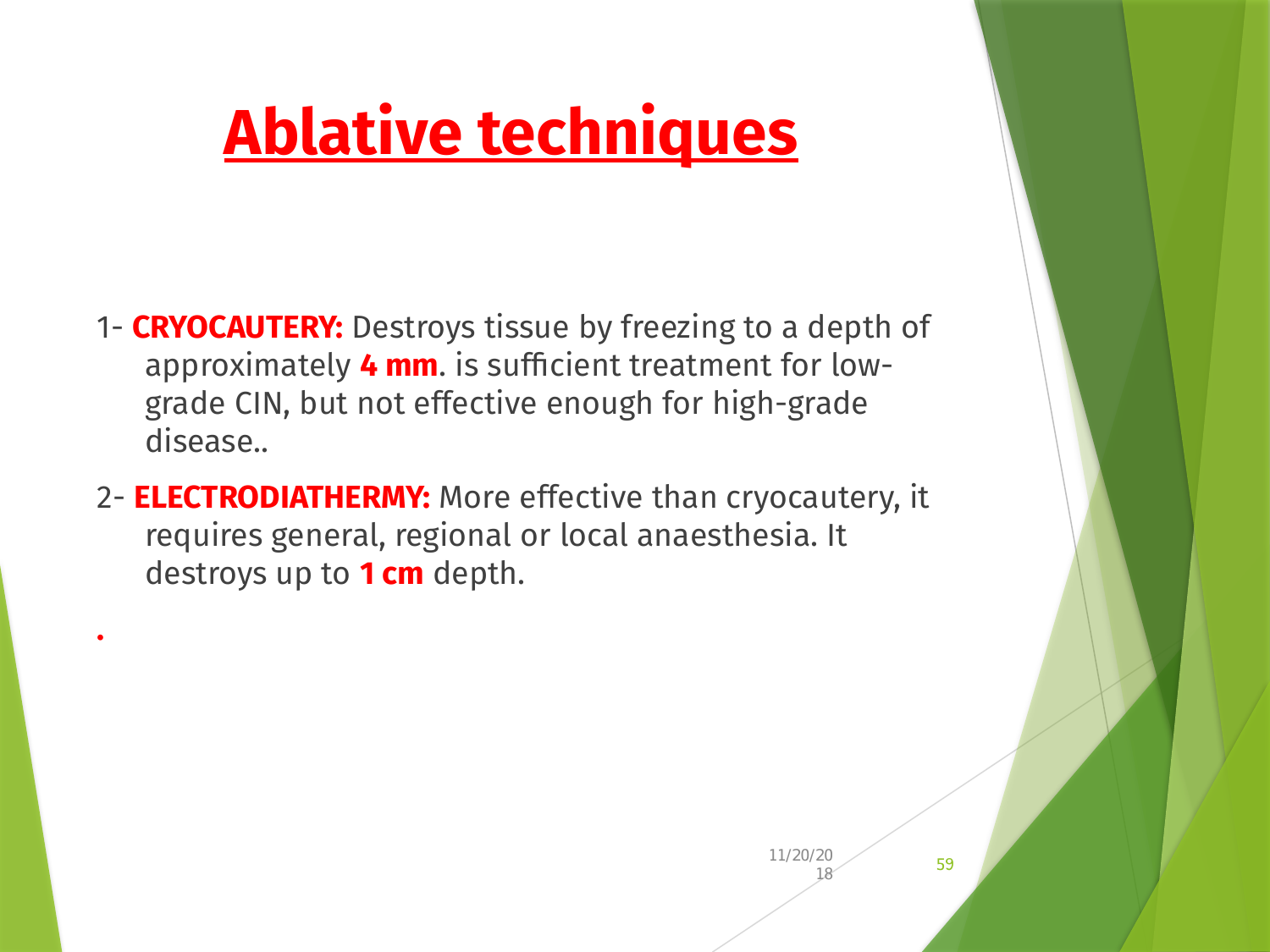

# Ablative techniques
1- CRYOCAUTERY: Destroys tissue by freezing to a depth of approximately 4 mm. is sufficient treatment for low-grade CIN, but not effective enough for high-grade disease..
2- ELECTRODIATHERMY: More effective than cryocautery, it requires general, regional or local anaesthesia. It destroys up to 1 cm depth.
.
11/20/2018
59